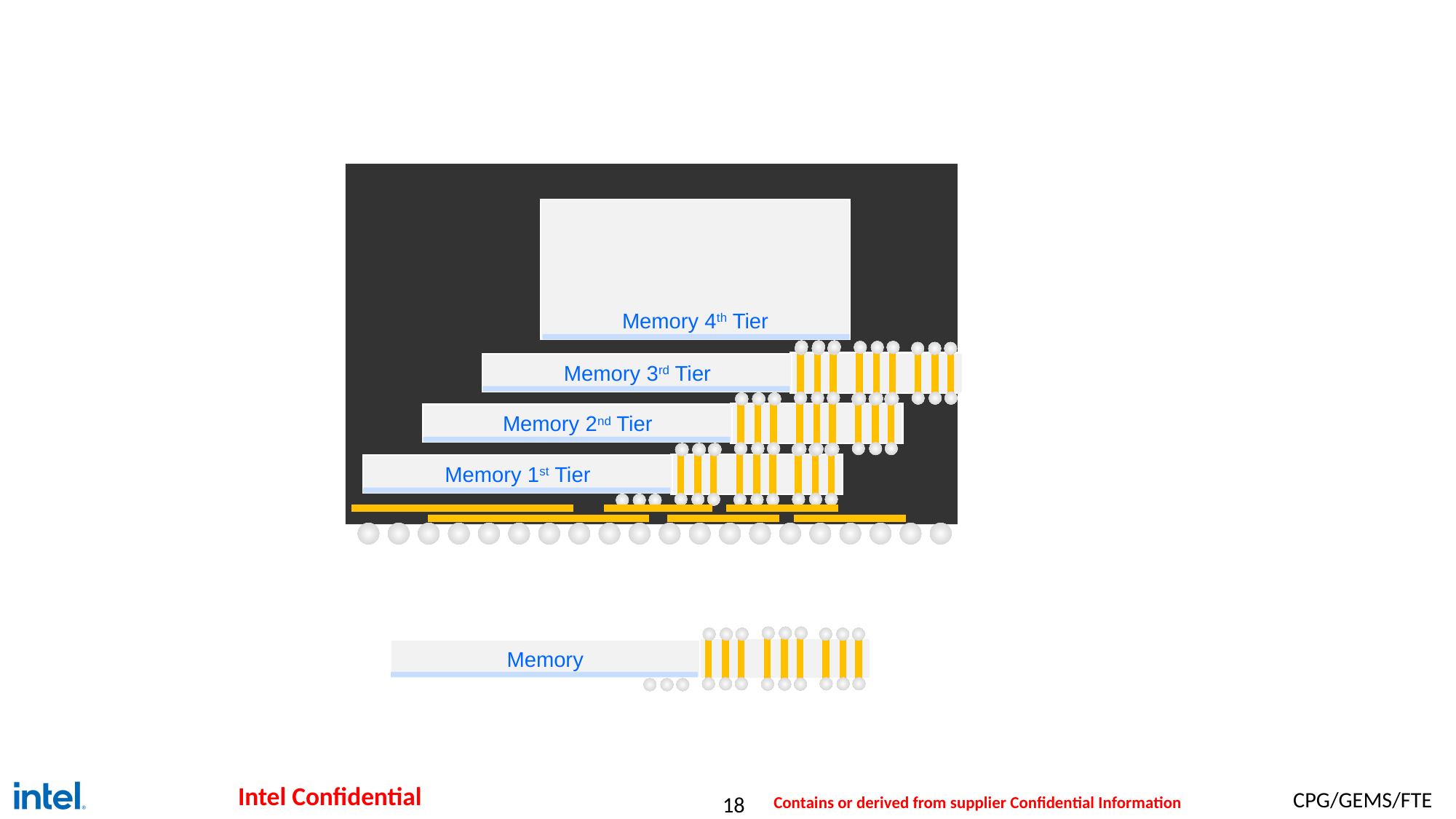

Memory 4th Tier

Memory 3rd Tier

Memory 2nd Tier

Memory 1st Tier

Memory